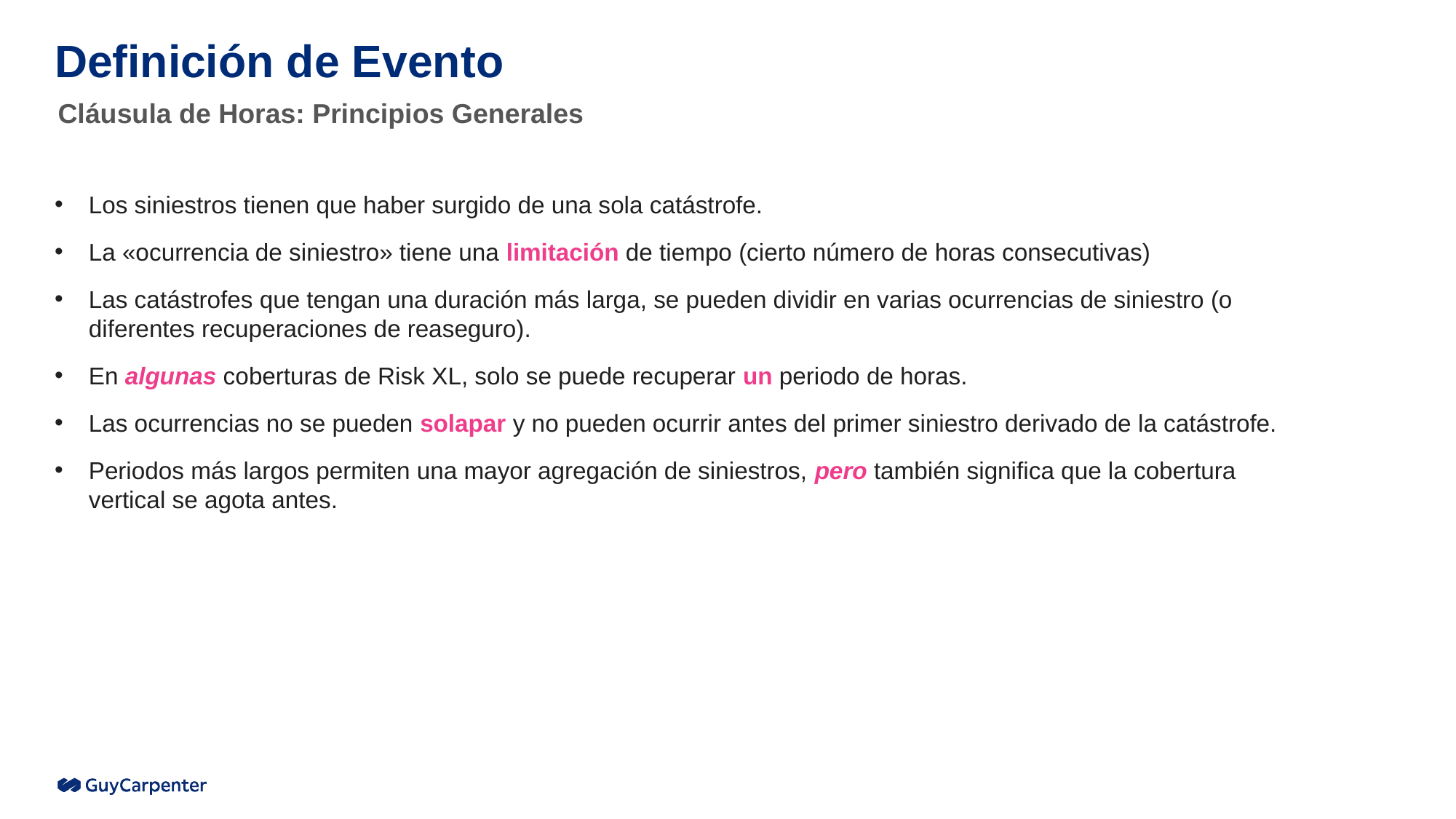

# Definición de Evento
Cláusula de Horas: Principios Generales
Los siniestros tienen que haber surgido de una sola catástrofe.
La «ocurrencia de siniestro» tiene una limitación de tiempo (cierto número de horas consecutivas)
Las catástrofes que tengan una duración más larga, se pueden dividir en varias ocurrencias de siniestro (o diferentes recuperaciones de reaseguro).
En algunas coberturas de Risk XL, solo se puede recuperar un periodo de horas.
Las ocurrencias no se pueden solapar y no pueden ocurrir antes del primer siniestro derivado de la catástrofe.
Periodos más largos permiten una mayor agregación de siniestros, pero también significa que la cobertura vertical se agota antes.